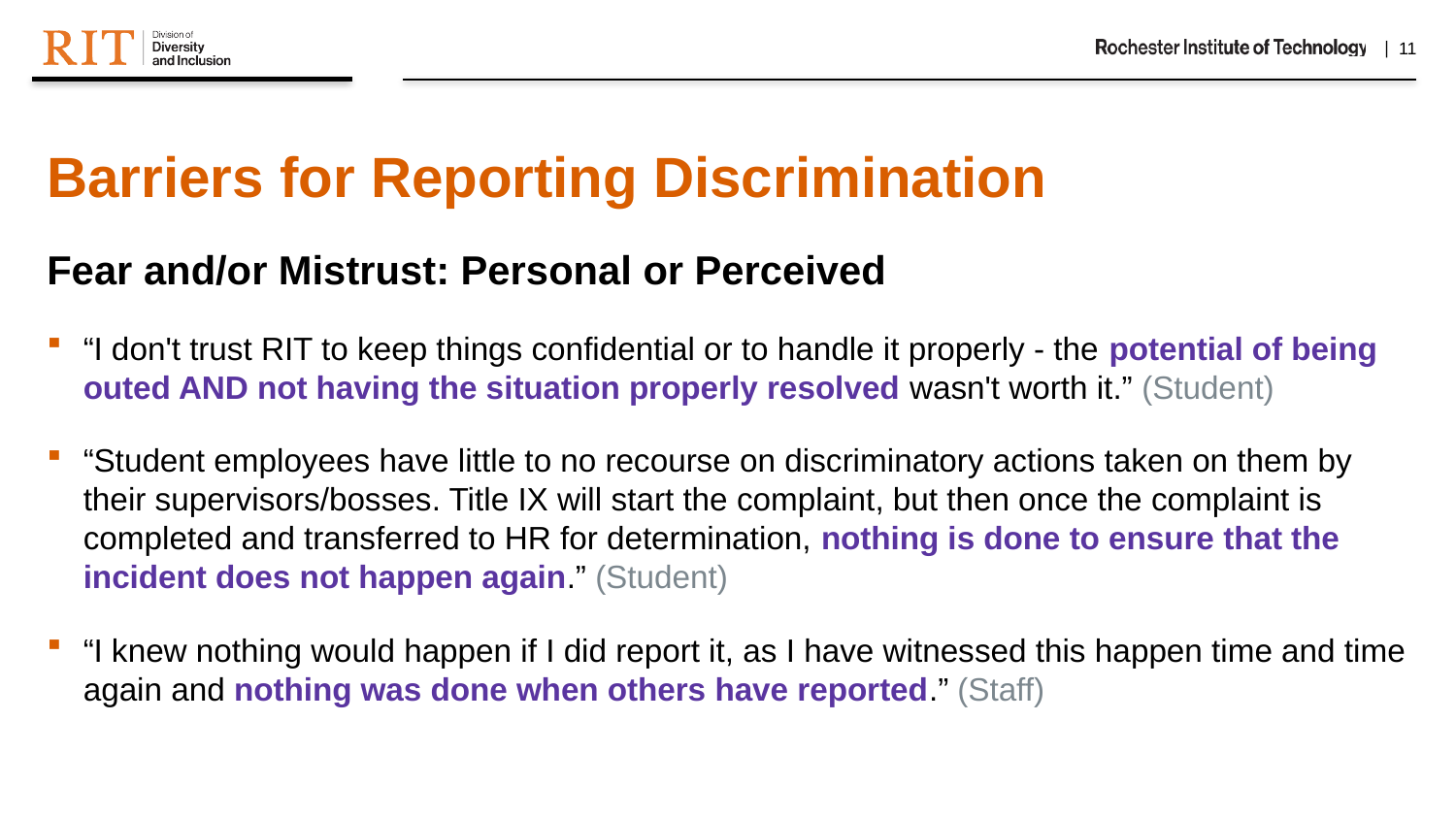

Barriers for Reporting Discrimination
Fear and/or Mistrust: Personal or Perceived

“I don't trust RIT to keep things confidential or to handle it properly - the potential of being outed AND not having the situation properly resolved wasn't worth it.” (Student)

“Student employees have little to no recourse on discriminatory actions taken on them by their supervisors/bosses. Title IX will start the complaint, but then once the complaint is completed and transferred to HR for determination, nothing is done to ensure that the incident does not happen again.” (Student)

“I knew nothing would happen if I did report it, as I have witnessed this happen time and time again and nothing was done when others have reported.” (Staff)